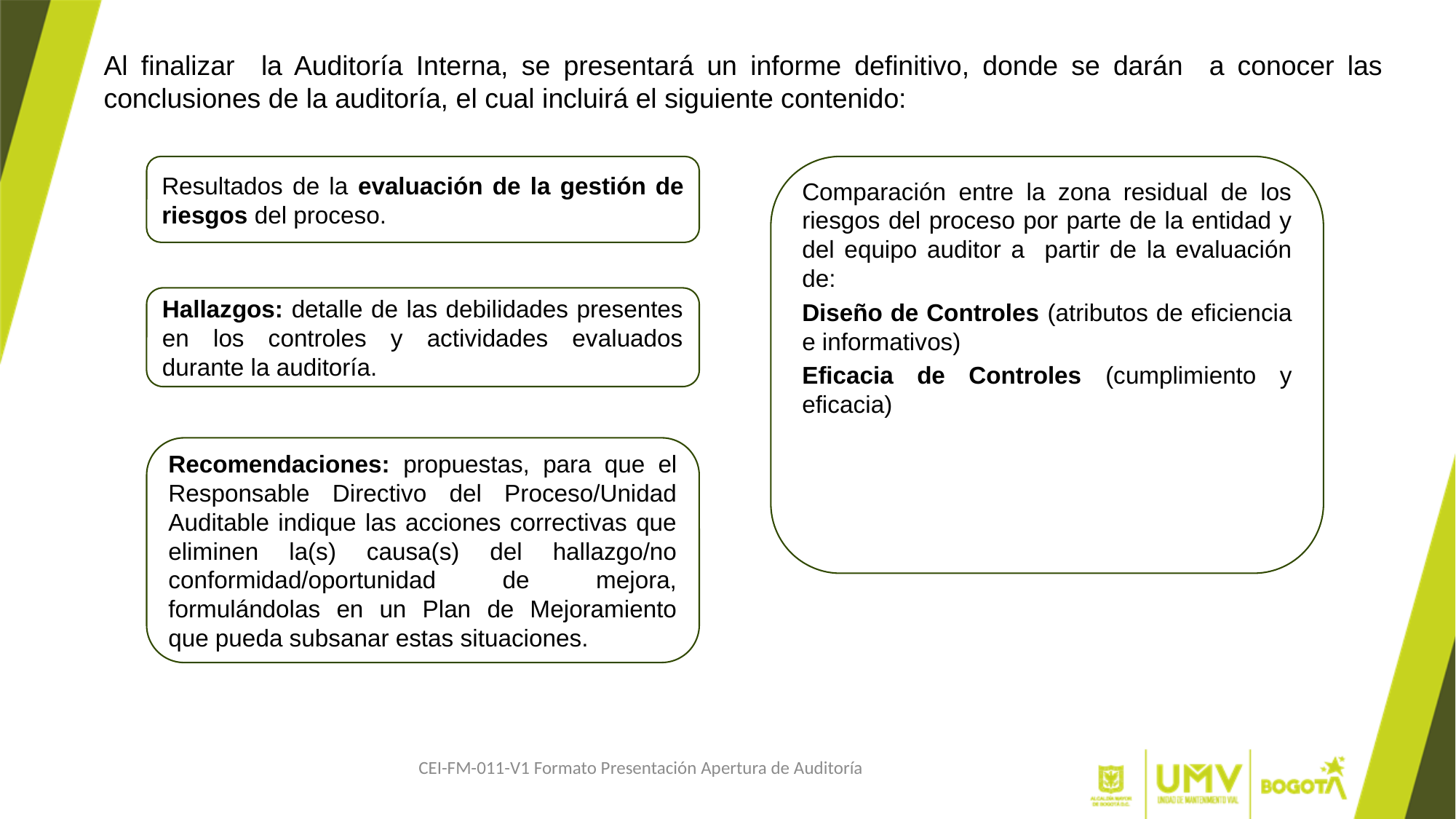

Al finalizar  la Auditoría Interna, se presentará un informe definitivo, donde se darán  a conocer las  conclusiones de la auditoría, el cual incluirá el siguiente contenido:
Resultados de la evaluación de la gestión de riesgos del proceso.
Comparación entre la zona residual de los riesgos del proceso por parte de la entidad y del equipo auditor a  partir de la evaluación de:
Diseño de Controles (atributos de eficiencia e informativos)
Eficacia de Controles (cumplimiento y eficacia)

Hallazgos: detalle de las debilidades presentes en los controles y actividades evaluados durante la auditoría.
Recomendaciones: propuestas, para que el Responsable Directivo del Proceso/Unidad Auditable indique las acciones correctivas que eliminen la(s) causa(s) del hallazgo/no conformidad/oportunidad de mejora, formulándolas en un Plan de Mejoramiento que pueda subsanar estas situaciones.
CEI-FM-011-V1 Formato Presentación Apertura de Auditoría